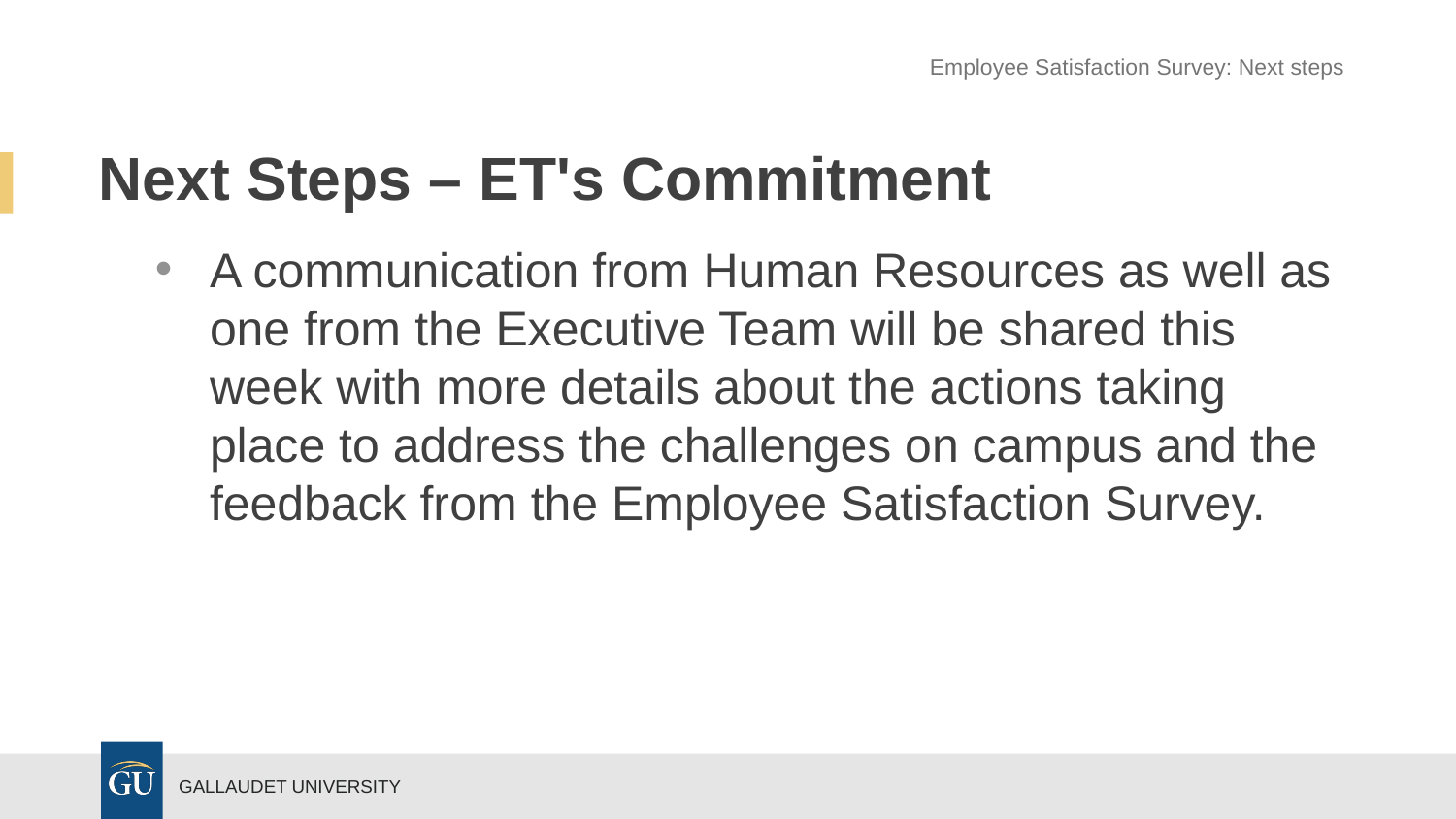

Employee Satisfaction Survey: Next steps
# Next Steps – ET's Commitment
A communication from Human Resources as well as one from the Executive Team will be shared this week with more details about the actions taking place to address the challenges on campus and the feedback from the Employee Satisfaction Survey.